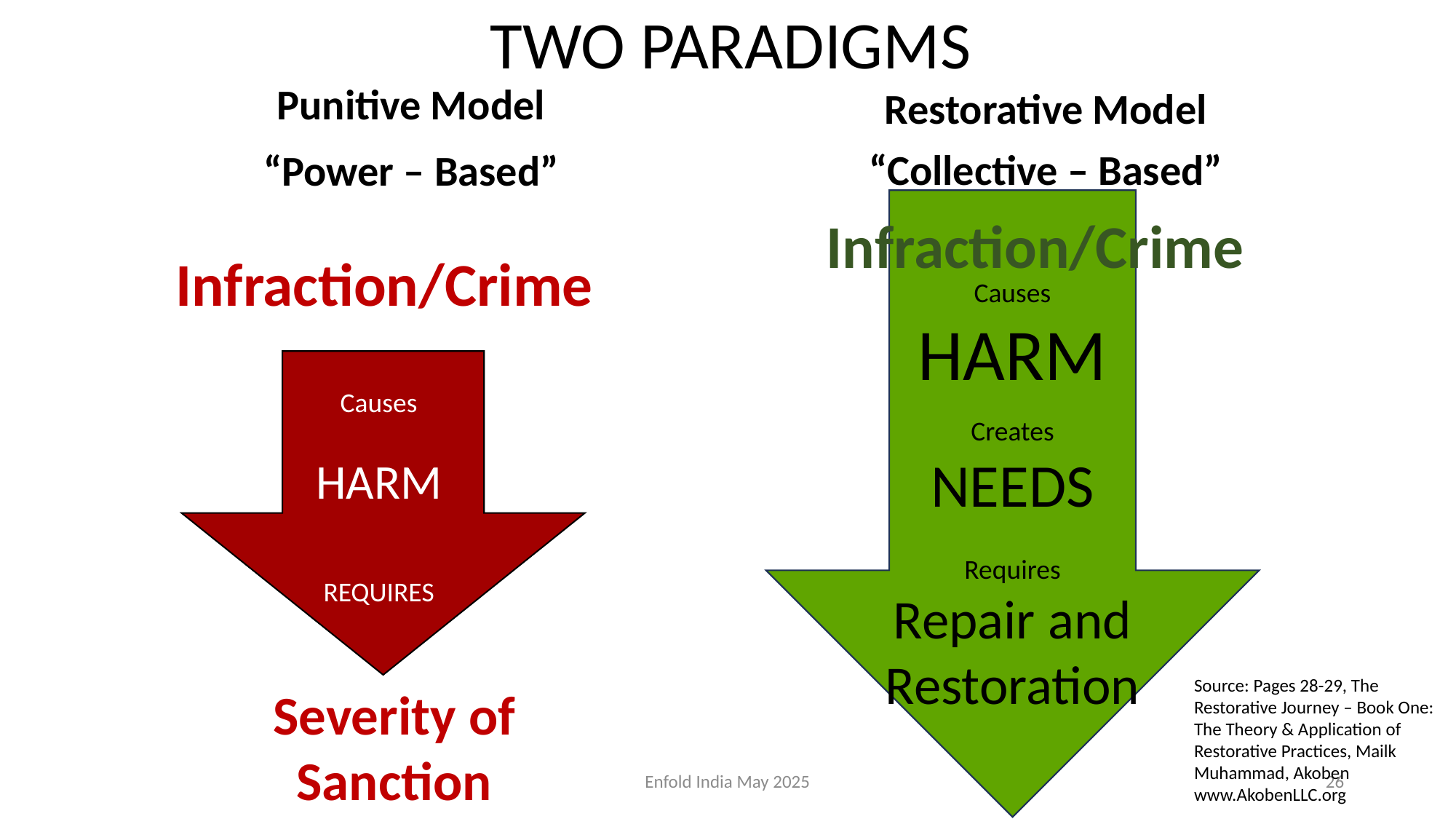

# TWO PARADIGMS
Restorative Model
“Collective – Based”
Punitive Model
“Power – Based”

Infraction/Crime
Infraction/Crime
Causes
HARM

Creates
NEEDS

Requires
Repair and Restoration

Causes

HARM

REQUIRES
Source: Pages 28-29, The Restorative Journey – Book One: The Theory & Application of Restorative Practices, Mailk Muhammad, Akoben
www.AkobenLLC.org
Severity of Sanction
Enfold India May 2025
26